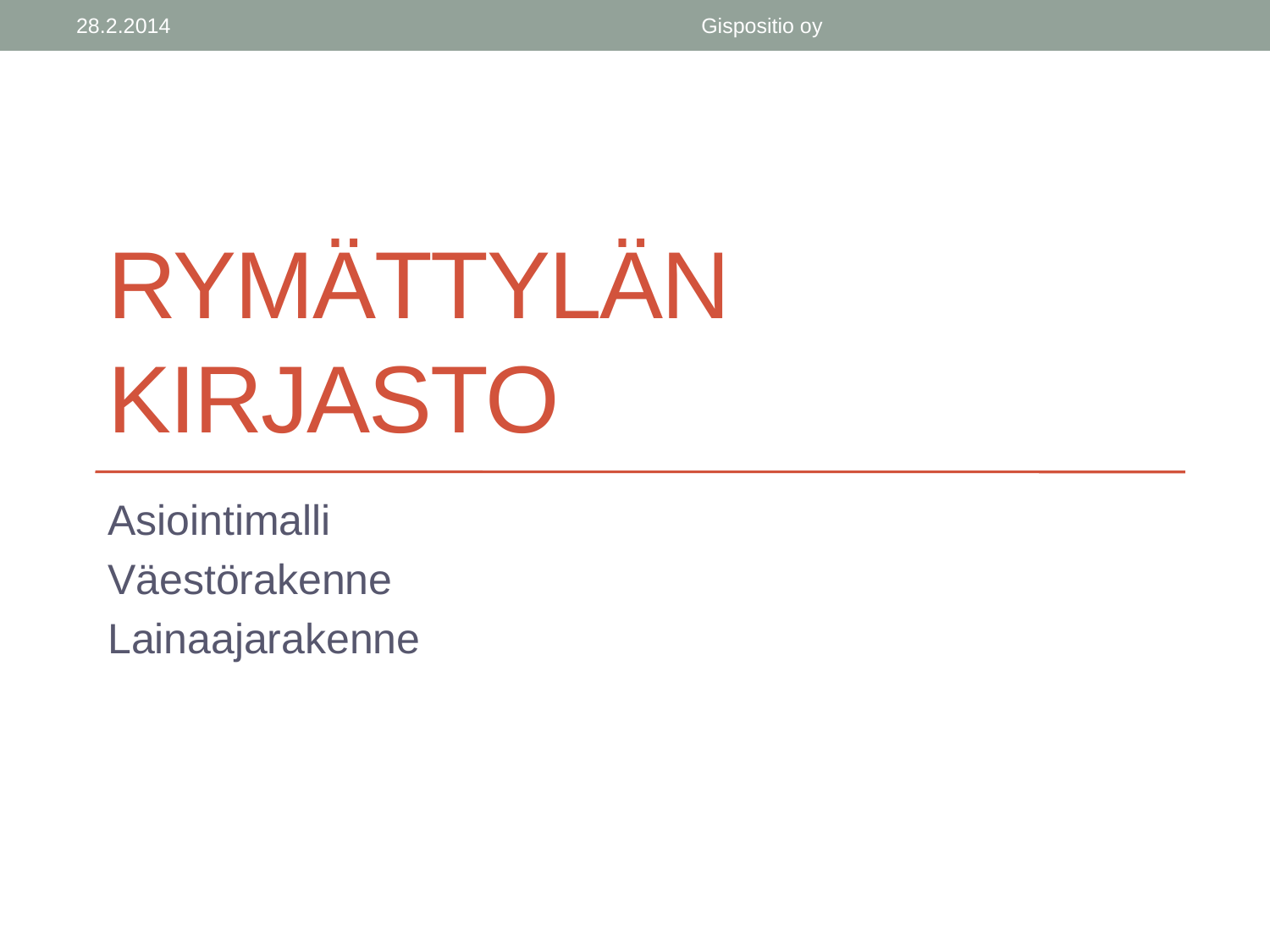

28.2.2014
Gispositio oy
# rymättylän kirjasto
Asiointimalli
Väestörakenne
Lainaajarakenne